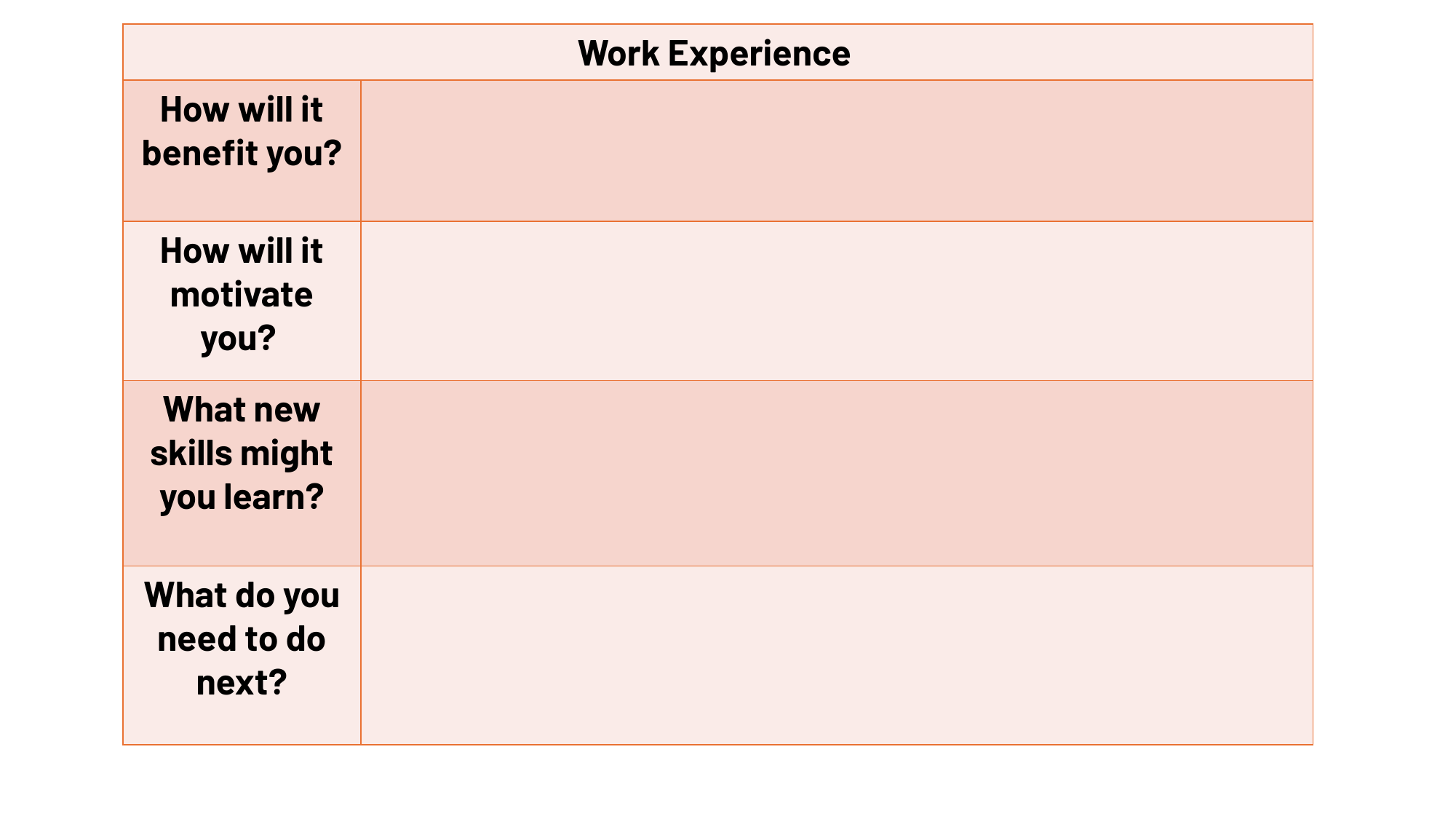

| Work Experience |  |
| --- | --- |
| How will it benefit you? |  |
| How will it motivate you? |  |
| What new skills might you learn? |  |
| What do you need to do next? |  |